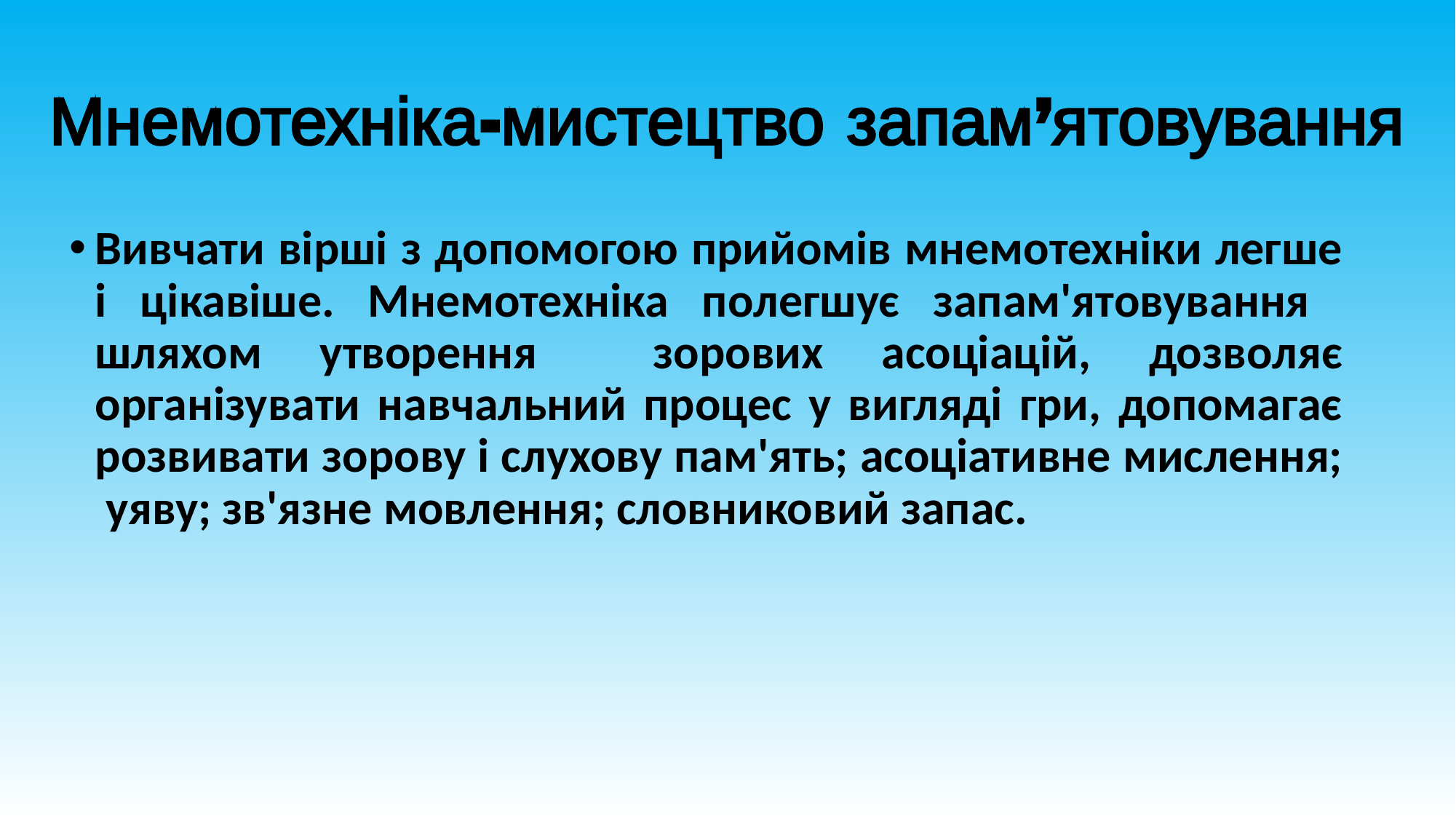

# Мнемотехніка-мистецтво запам’ятовування
Вивчати вірші з допомогою прийомів мнемотехніки легше і цікавіше. Мнемотехніка полегшує запам'ятовування  шляхом утворення  зорових асоціацій, дозволяє організувати навчальний процес у вигляді гри, допомагає розвивати зорову і слухову пам'ять; асоціативне мислення;  уяву; зв'язне мовлення; словниковий запас.